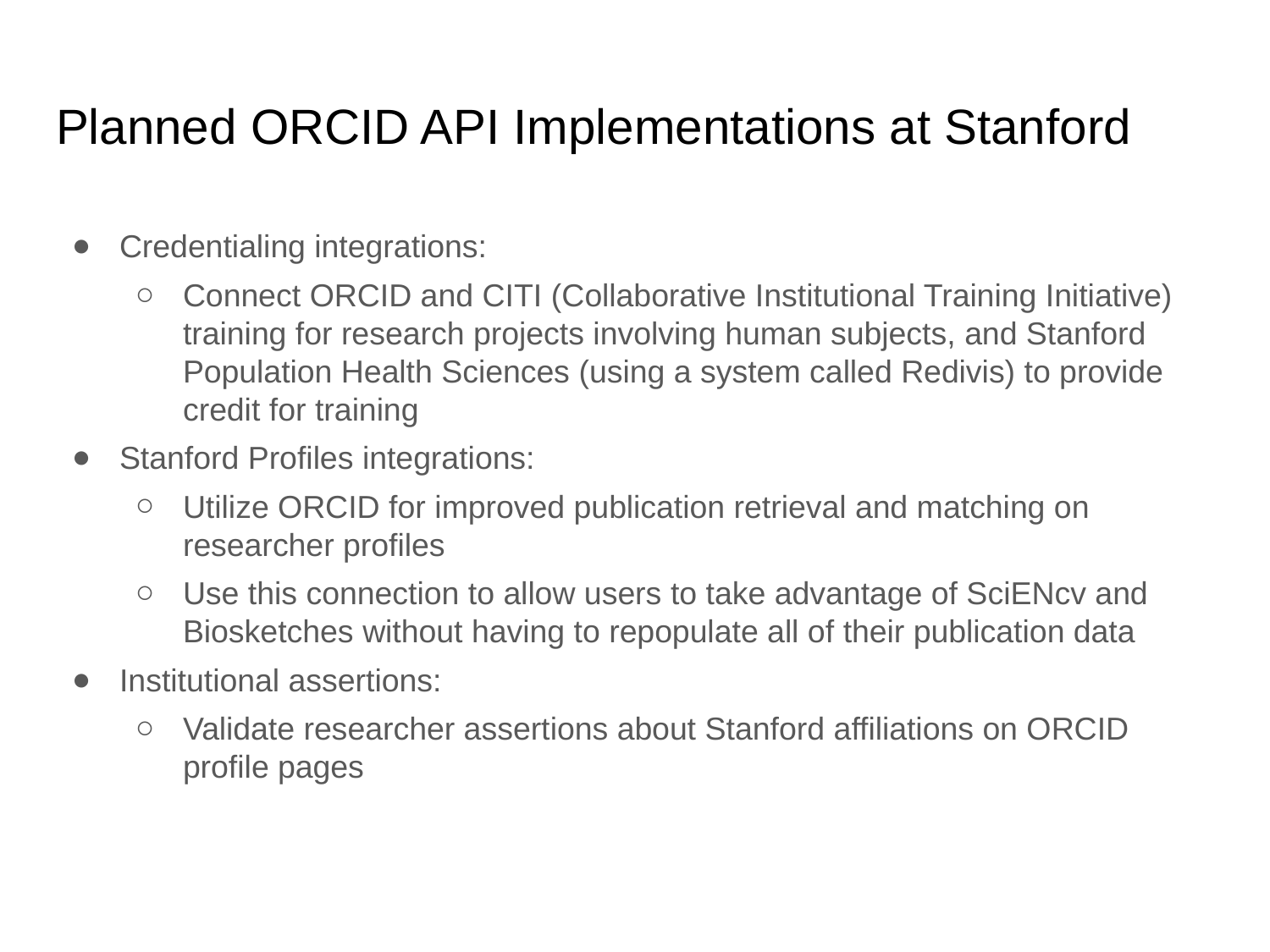

# Planned ORCID API Implementations at Stanford
Credentialing integrations:
Connect ORCID and CITI (Collaborative Institutional Training Initiative) training for research projects involving human subjects, and Stanford Population Health Sciences (using a system called Redivis) to provide credit for training
Stanford Profiles integrations:
Utilize ORCID for improved publication retrieval and matching on researcher profiles
Use this connection to allow users to take advantage of SciENcv and Biosketches without having to repopulate all of their publication data
Institutional assertions:
Validate researcher assertions about Stanford affiliations on ORCID profile pages